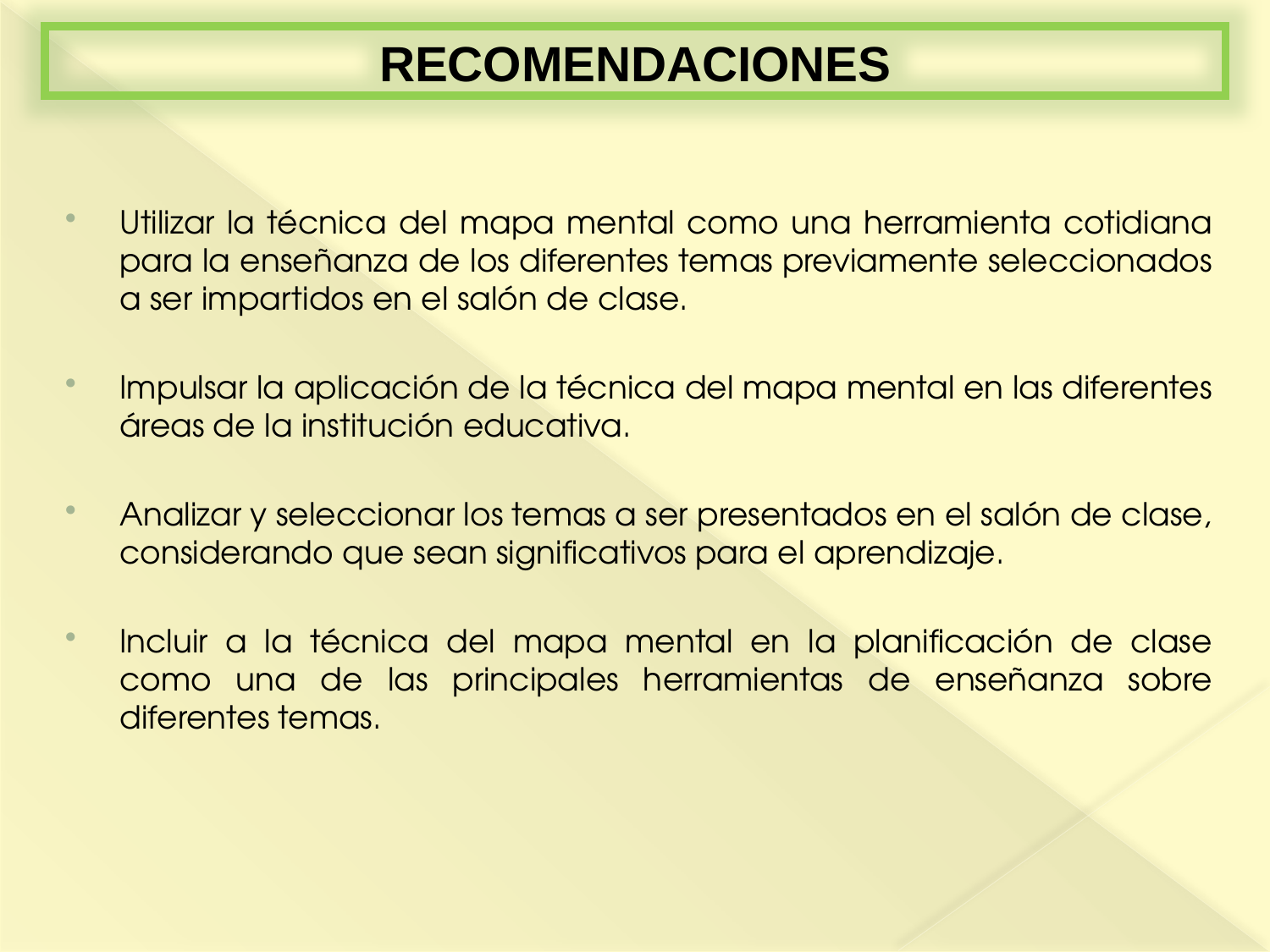

RECOMENDACIONES

Utilizar la técnica del mapa mental como una herramienta cotidiana para la enseñanza de los diferentes temas previamente seleccionados a ser impartidos en el salón de clase.

Impulsar la aplicación de la técnica del mapa mental en las diferentes áreas de la institución educativa.

Analizar y seleccionar los temas a ser presentados en el salón de clase, considerando que sean significativos para el aprendizaje.

Incluir a la técnica del mapa mental en la planificación de clase como una de las principales herramientas de enseñanza sobre diferentes temas.